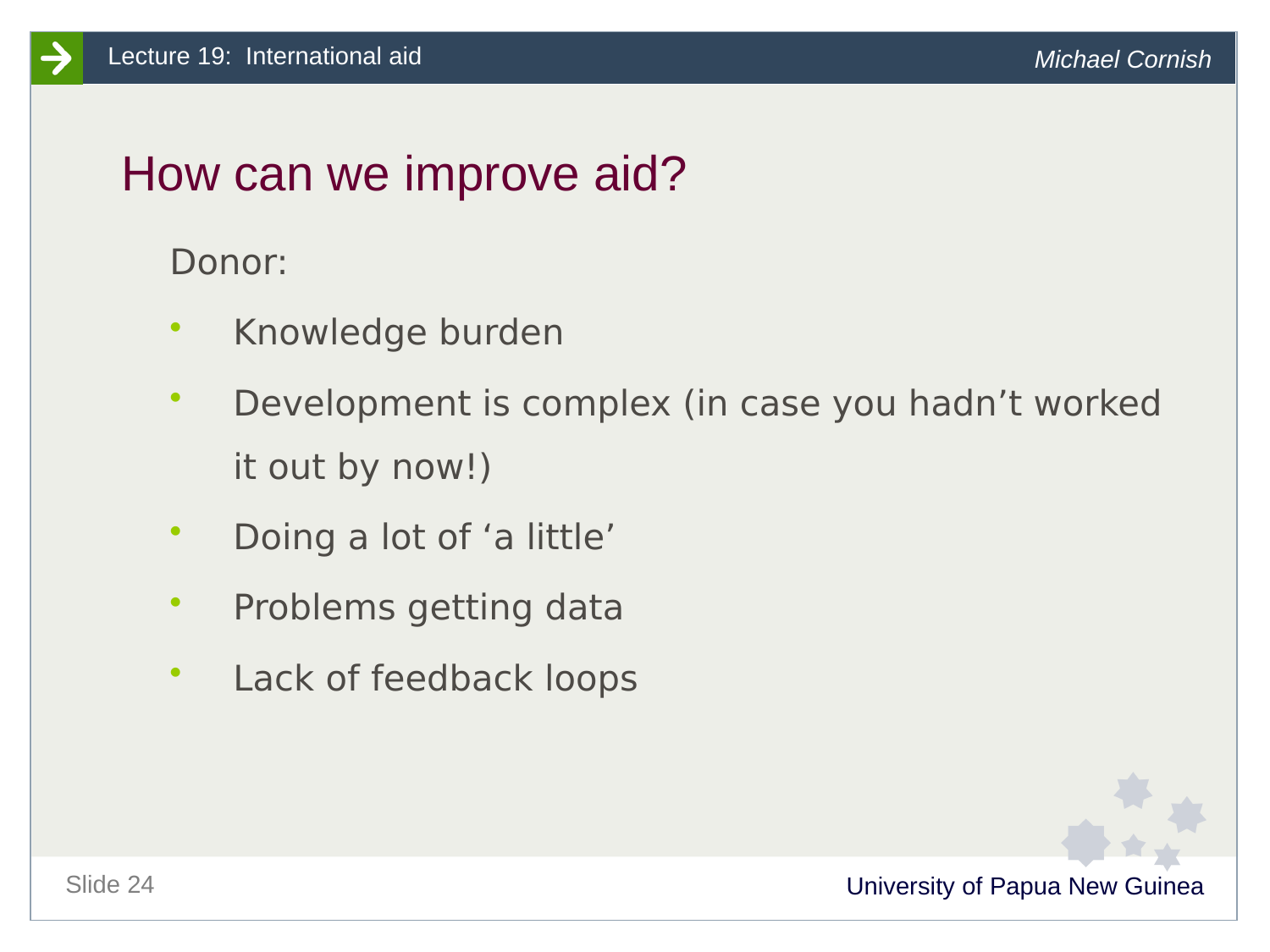

# How can we improve aid?
Donor:
Knowledge burden
Development is complex (in case you hadn’t worked it out by now!)
Doing a lot of ‘a little’
Problems getting data
Lack of feedback loops